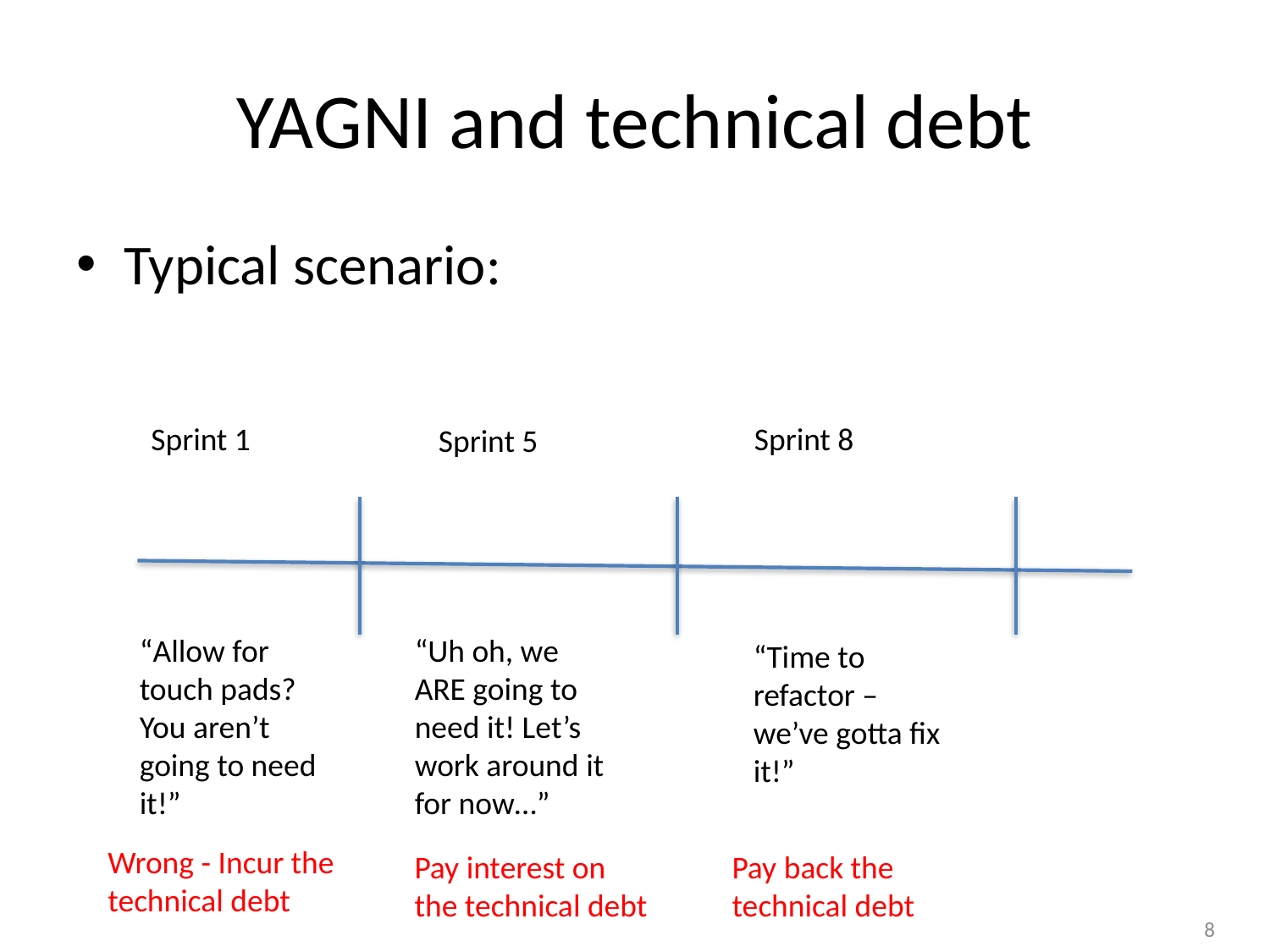

# YAGNI and technical debt
Typical scenario:
Sprint 1
Sprint 8
Sprint 5
“Allow for touch pads? You aren’t going to need it!”
“Uh oh, we ARE going to need it! Let’s work around it for now…”
“Time to refactor – we’ve gotta fix it!”
Wrong - Incur the technical debt
Pay interest on the technical debt
Pay back the technical debt